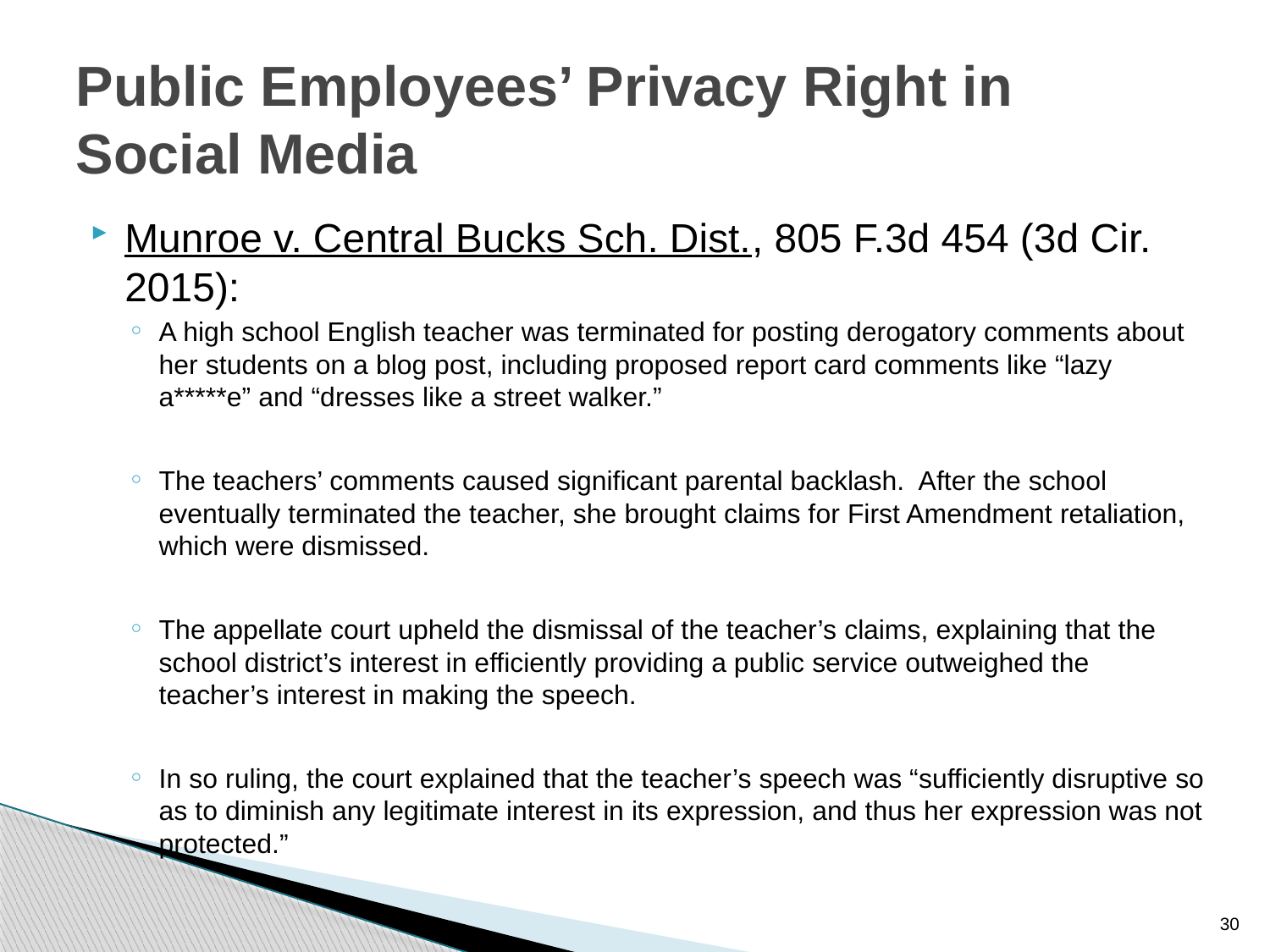

# Public Employees’ Privacy Right in Social Media
Munroe v. Central Bucks Sch. Dist., 805 F.3d 454 (3d Cir. 2015):
A high school English teacher was terminated for posting derogatory comments about her students on a blog post, including proposed report card comments like “lazy a*****e” and “dresses like a street walker.”

The teachers’ comments caused significant parental backlash.  After the school eventually terminated the teacher, she brought claims for First Amendment retaliation, which were dismissed.

The appellate court upheld the dismissal of the teacher’s claims, explaining that the school district’s interest in efficiently providing a public service outweighed the teacher’s interest in making the speech.

In so ruling, the court explained that the teacher’s speech was “sufficiently disruptive so as to diminish any legitimate interest in its expression, and thus her expression was not protected.”

30